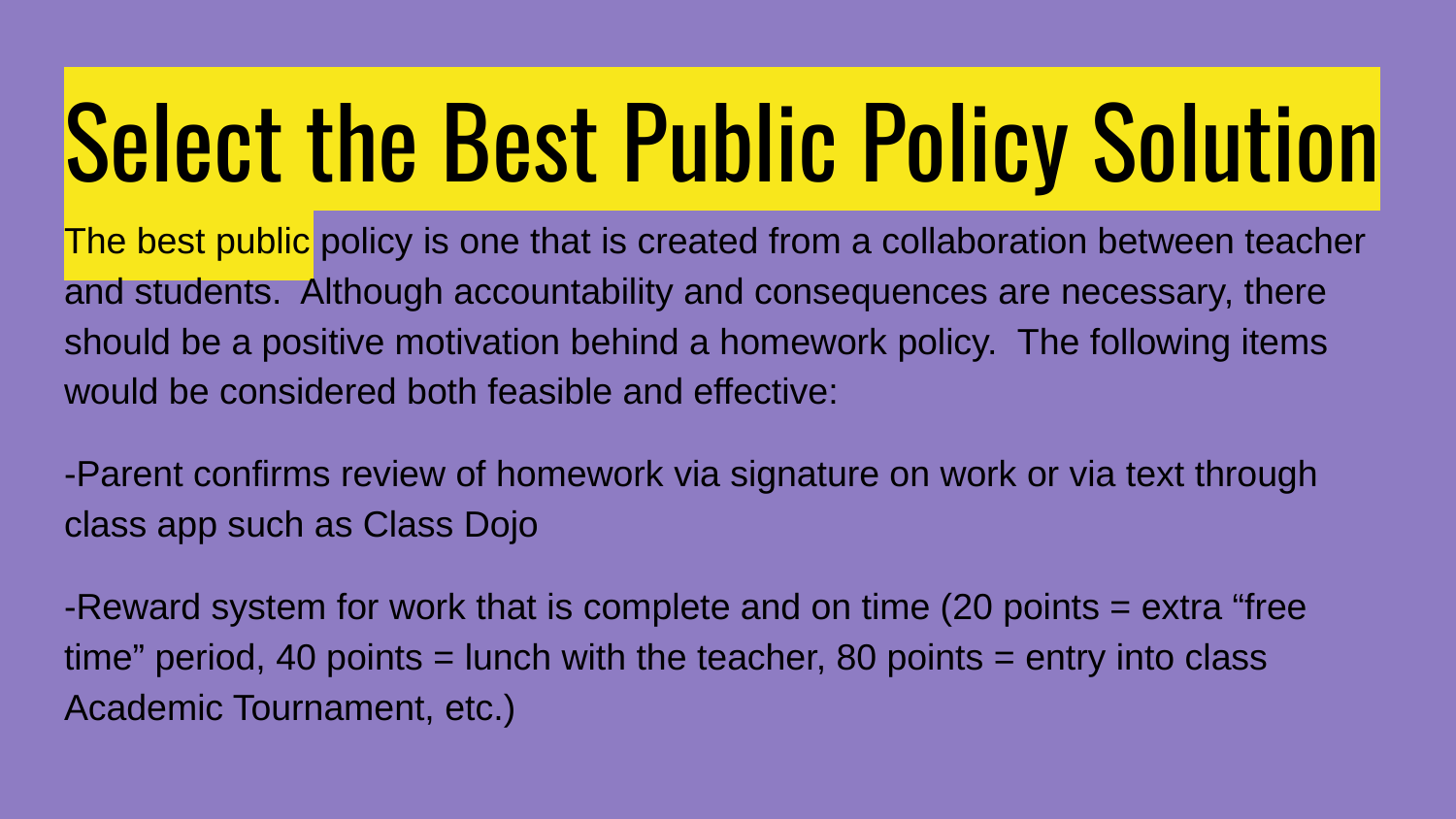

# Select the Best Public Policy Solution
The best public policy is one that is created from a collaboration between teacher and students.  Although accountability and consequences are necessary, there should be a positive motivation behind a homework policy.  The following items would be considered both feasible and effective:
-Parent confirms review of homework via signature on work or via text through class app such as Class Dojo
-Reward system for work that is complete and on time (20 points = extra “free time” period, 40 points = lunch with the teacher, 80 points = entry into class Academic Tournament, etc.)